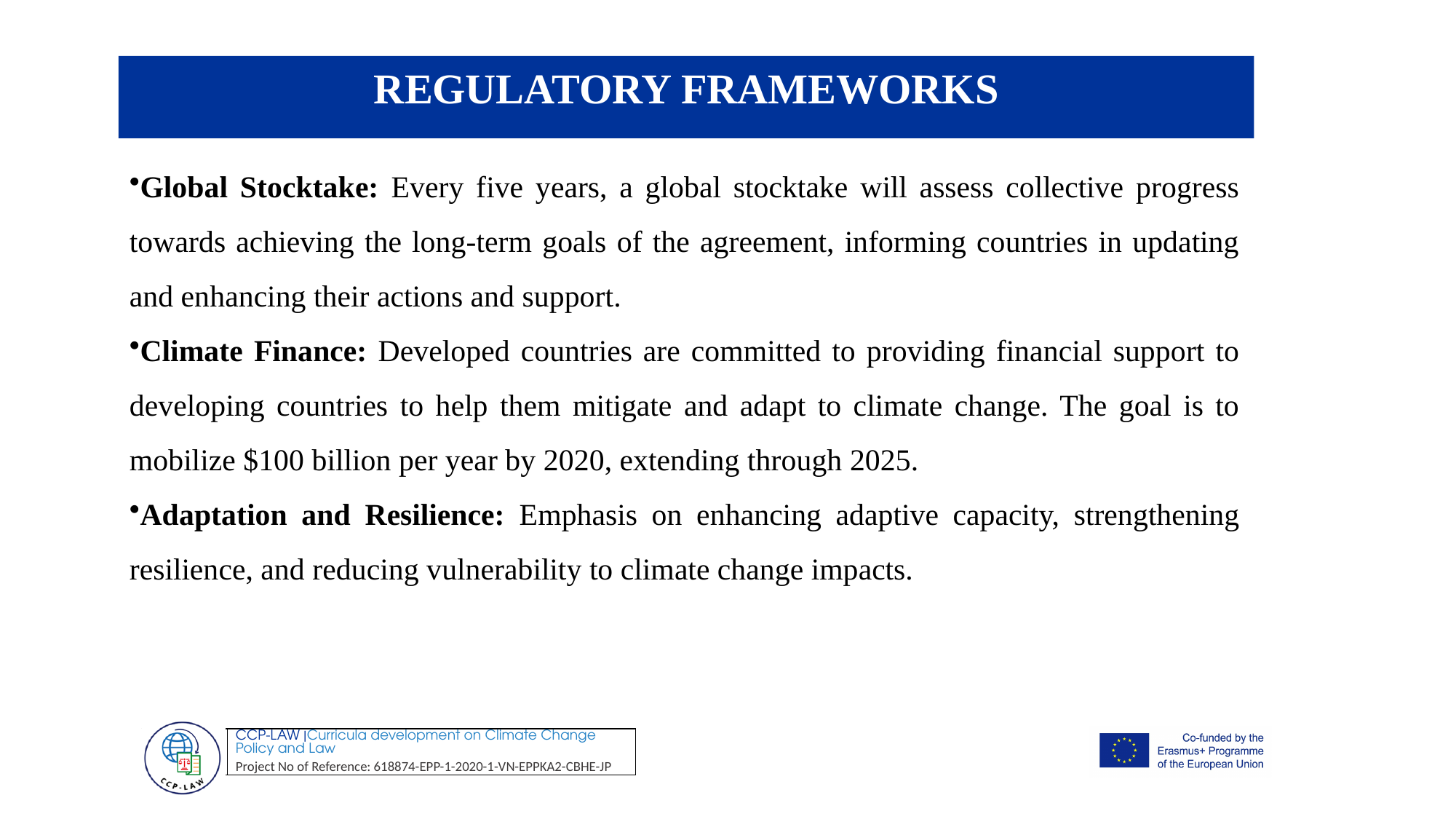

.

REGULATORY FRAMEWORKS
Global Stocktake: Every five years, a global stocktake will assess collective progress towards achieving the long-term goals of the agreement, informing countries in updating and enhancing their actions and support.
Climate Finance: Developed countries are committed to providing financial support to developing countries to help them mitigate and adapt to climate change. The goal is to mobilize $100 billion per year by 2020, extending through 2025.
Adaptation and Resilience: Emphasis on enhancing adaptive capacity, strengthening resilience, and reducing vulnerability to climate change impacts.